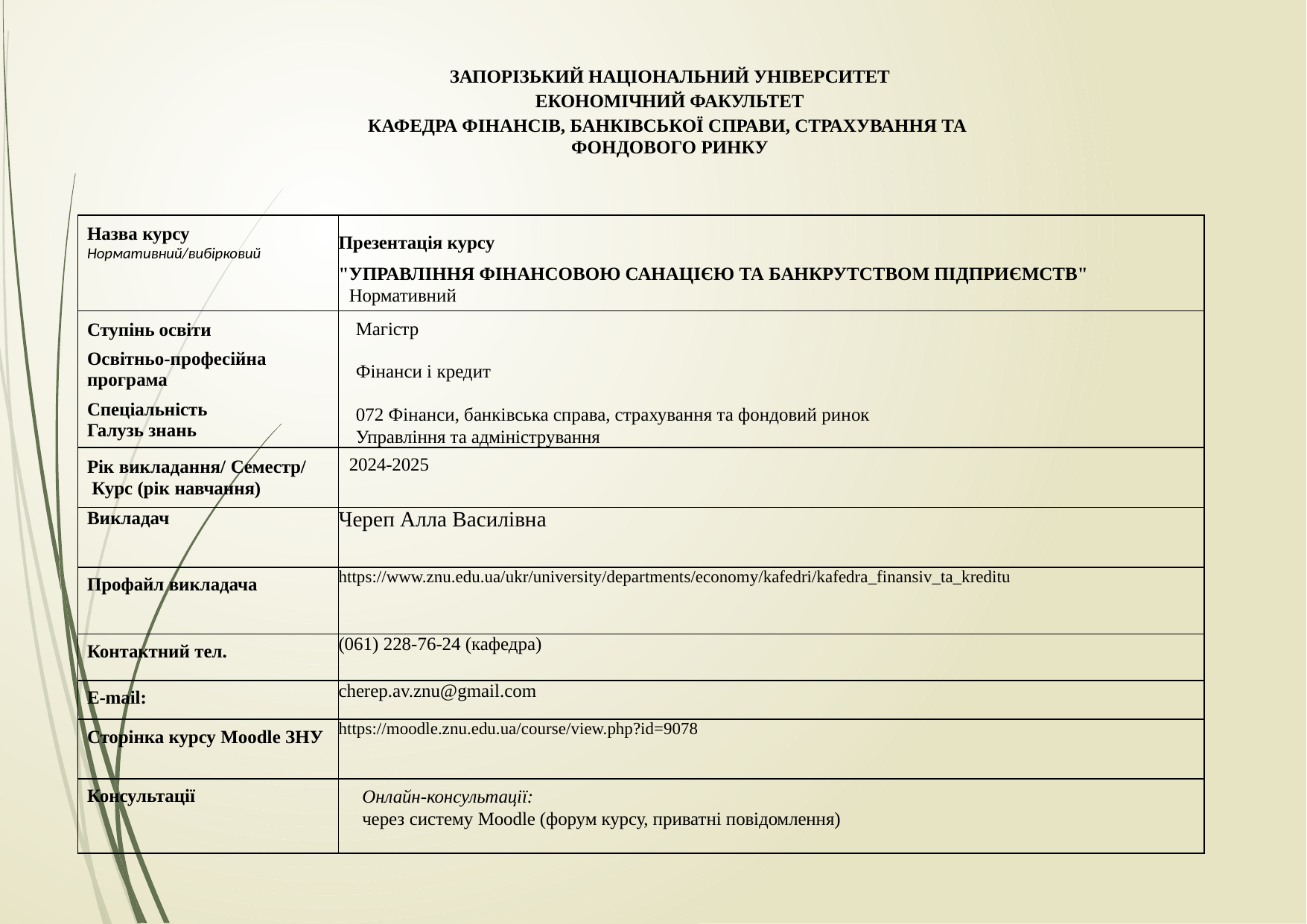

ЗАПОРІЗЬКИЙ НАЦІОНАЛЬНИЙ УНІВЕРСИТЕТ
ЕКОНОМІЧНИЙ ФАКУЛЬТЕТ
КАФЕДРА ФІНАНСІВ, БАНКІВСЬКОЇ СПРАВИ, СТРАХУВАННЯ ТА  ФОНДОВОГО РИНКУ
| Назва курсу Нормативний/вибірковий | Презентація курсу "УПРАВЛІННЯ ФІНАНСОВОЮ САНАЦІЄЮ ТА БАНКРУТСТВОМ ПІДПРИЄМСТВ" Нормативний |
| --- | --- |
| Ступінь освіти Освітньо-професійна програма Спеціальність Галузь знань | Магістр Фінанси і кредит 072 Фінанси, банківська справа, страхування та фондовий ринок Управління та адміністрування |
| Рік викладання/ Семестр/ Курс (рік навчання) | 2024-2025 |
| Викладач | Череп Алла Василівна |
| Профайл викладача | https://www.znu.edu.ua/ukr/university/departments/economy/kafedri/kafedra\_finansiv\_ta\_kreditu |
| Контактний тел. | (061) 228-76-24 (кафедра) |
| E-mail: | cherep.av.znu@gmail.com |
| Сторінка курсу Moodle ЗНУ | https://moodle.znu.edu.ua/course/view.php?id=9078 |
| Консультації | Онлайн-консультації: через систему Moodle (форум курсу, приватні повідомлення) |